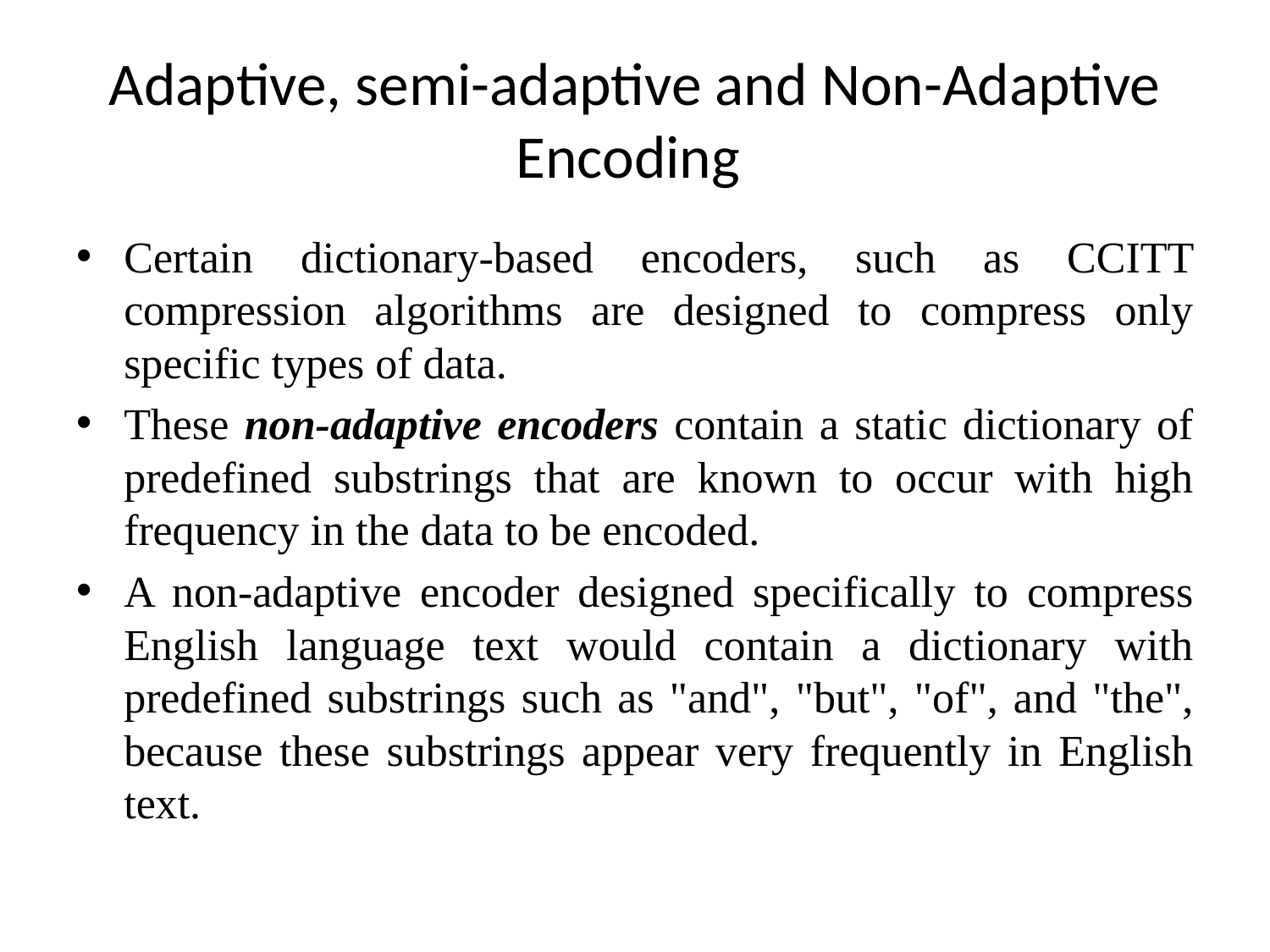

# Adaptive, semi-adaptive and Non-Adaptive Encoding
Certain dictionary-based encoders, such as CCITT compression algorithms are designed to compress only specific types of data.
These non-adaptive encoders contain a static dictionary of predefined substrings that are known to occur with high frequency in the data to be encoded.
A non-adaptive encoder designed specifically to compress English language text would contain a dictionary with predefined substrings such as "and", "but", "of", and "the", because these substrings appear very frequently in English text.